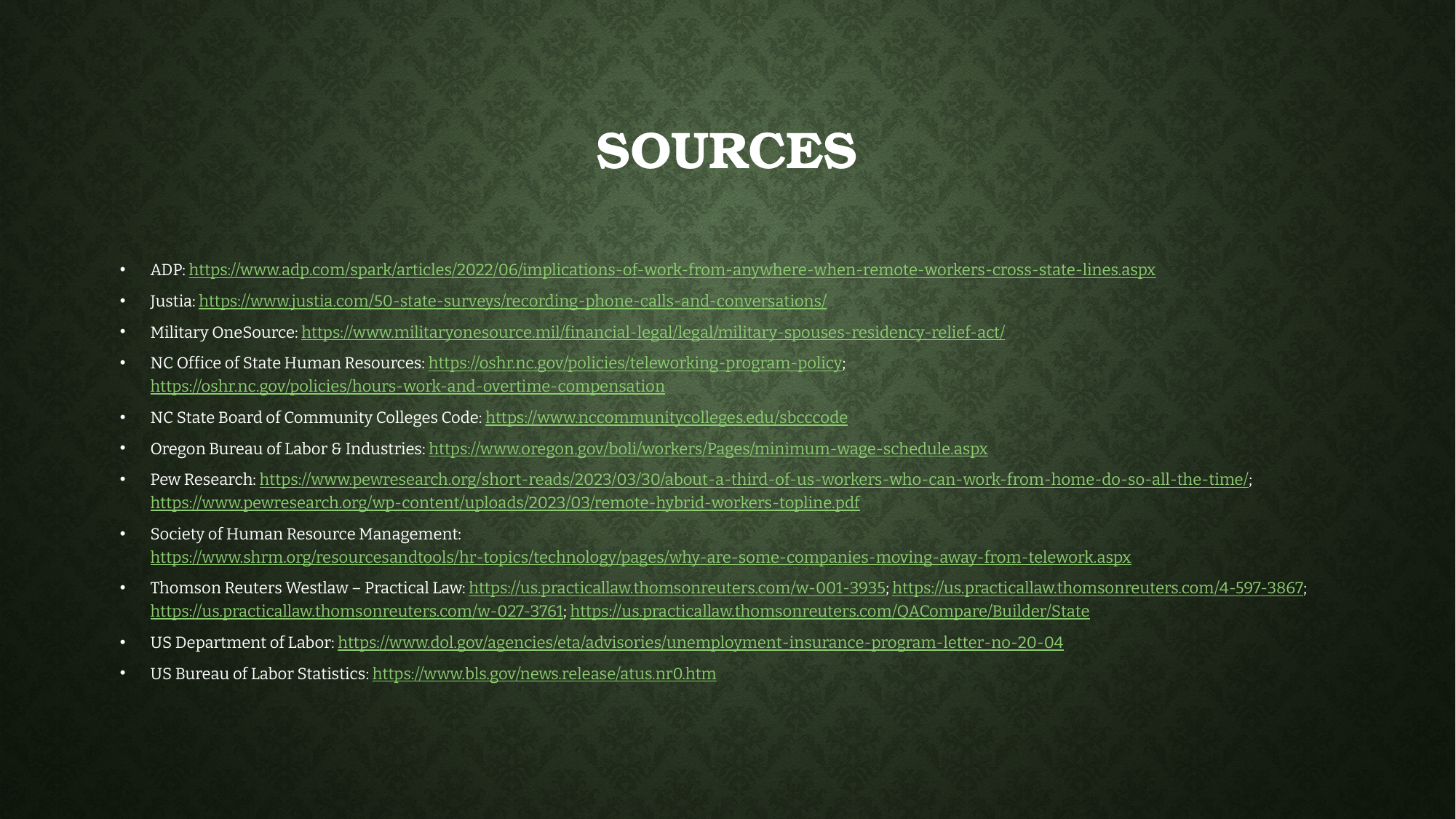

# Sources
ADP: https://www.adp.com/spark/articles/2022/06/implications-of-work-from-anywhere-when-remote-workers-cross-state-lines.aspx
Justia: https://www.justia.com/50-state-surveys/recording-phone-calls-and-conversations/
Military OneSource: https://www.militaryonesource.mil/financial-legal/legal/military-spouses-residency-relief-act/
NC Office of State Human Resources: https://oshr.nc.gov/policies/teleworking-program-policy; https://oshr.nc.gov/policies/hours-work-and-overtime-compensation
NC State Board of Community Colleges Code: https://www.nccommunitycolleges.edu/sbcccode
Oregon Bureau of Labor & Industries: https://www.oregon.gov/boli/workers/Pages/minimum-wage-schedule.aspx
Pew Research: https://www.pewresearch.org/short-reads/2023/03/30/about-a-third-of-us-workers-who-can-work-from-home-do-so-all-the-time/; https://www.pewresearch.org/wp-content/uploads/2023/03/remote-hybrid-workers-topline.pdf
Society of Human Resource Management: https://www.shrm.org/resourcesandtools/hr-topics/technology/pages/why-are-some-companies-moving-away-from-telework.aspx
Thomson Reuters Westlaw – Practical Law: https://us.practicallaw.thomsonreuters.com/w-001-3935; https://us.practicallaw.thomsonreuters.com/4-597-3867; https://us.practicallaw.thomsonreuters.com/w-027-3761; https://us.practicallaw.thomsonreuters.com/QACompare/Builder/State
US Department of Labor: https://www.dol.gov/agencies/eta/advisories/unemployment-insurance-program-letter-no-20-04
US Bureau of Labor Statistics: https://www.bls.gov/news.release/atus.nr0.htm